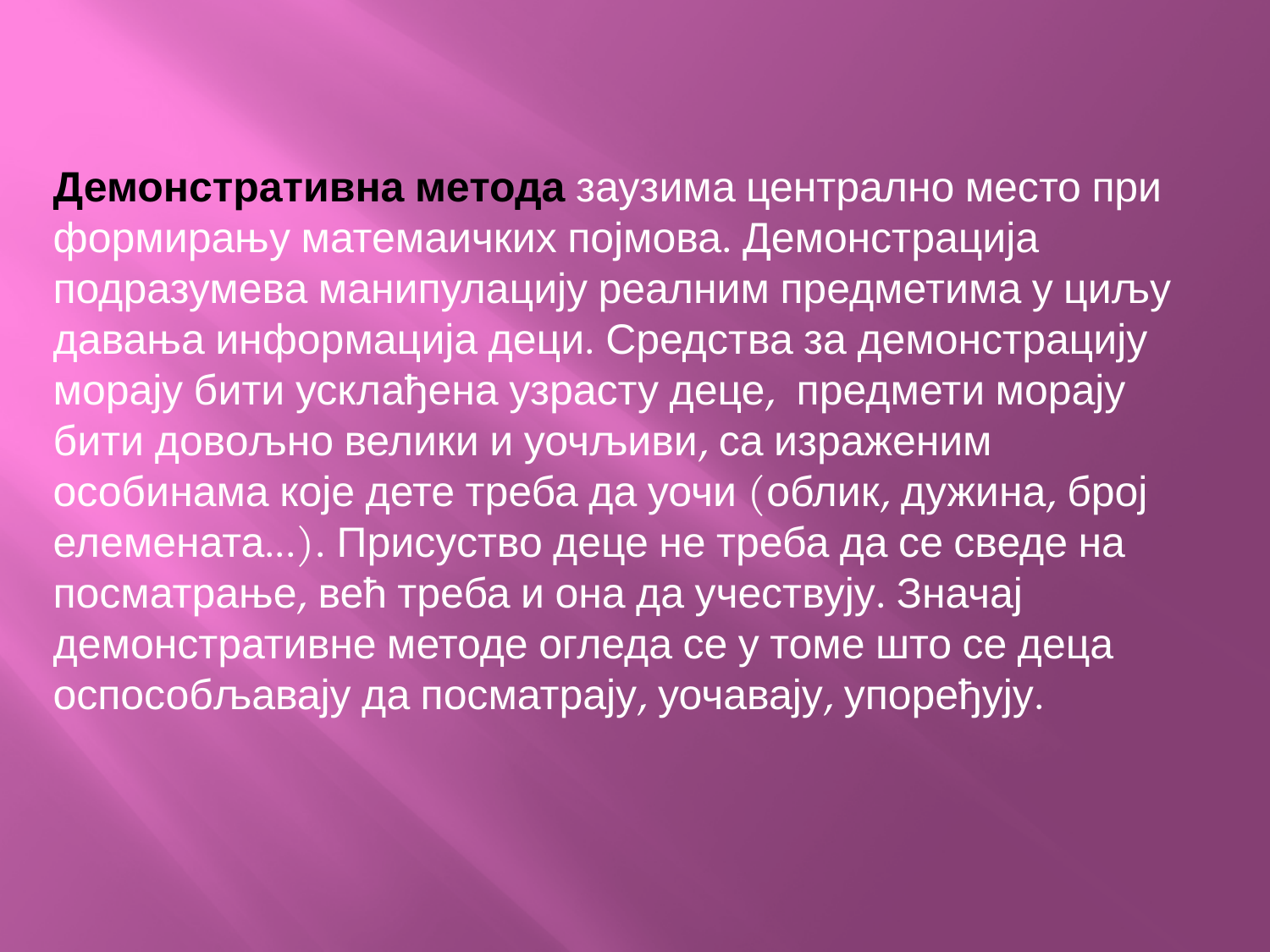

Демонстративна метода заузима централно место при формирању матемаичких појмова. Демонстрација подразумева манипулацију реалним предметима у циљу давања информација деци. Средства за демонстрацију морају бити усклађена узрасту деце,  предмети морају бити довољно велики и уочљиви, са израженим особинама које дете треба да уочи (облик, дужина, број елемената...). Присуство деце не треба да се сведе на посматрање, већ треба и она да учествују. Значај демонстративне методе огледа се у томе што се деца оспособљавају да посматрају, уочавају, упоређују.